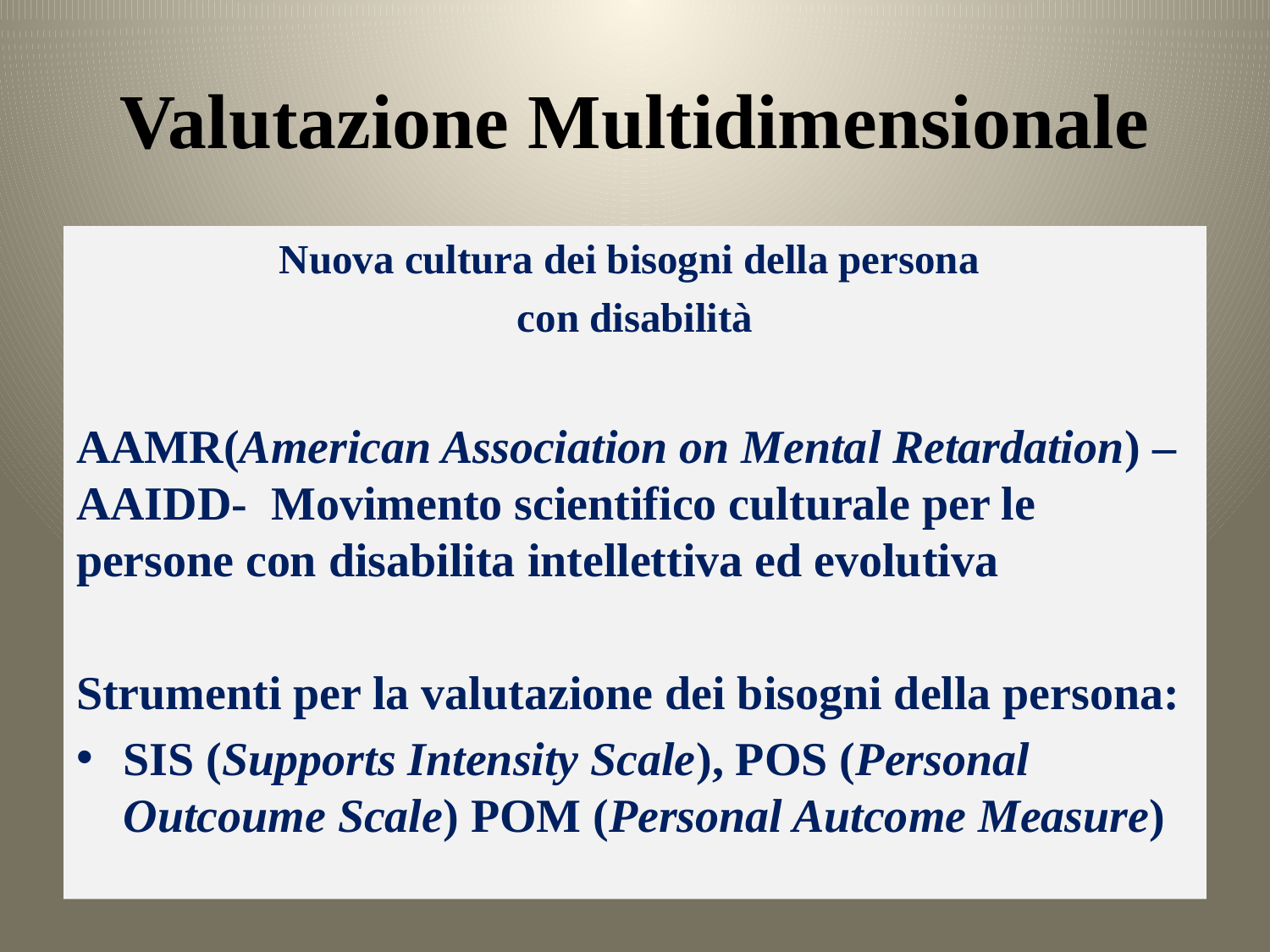

# Valutazione Multidimensionale
Nuova cultura dei bisogni della persona
con disabilità

AAMR(American Association on Mental Retardation) –AAIDD-  Movimento scientifico culturale per le persone con disabilita intellettiva ed evolutiva

Strumenti per la valutazione dei bisogni della persona:
SIS (Supports Intensity Scale), POS (Personal Outcoume Scale) POM (Personal Autcome Measure)